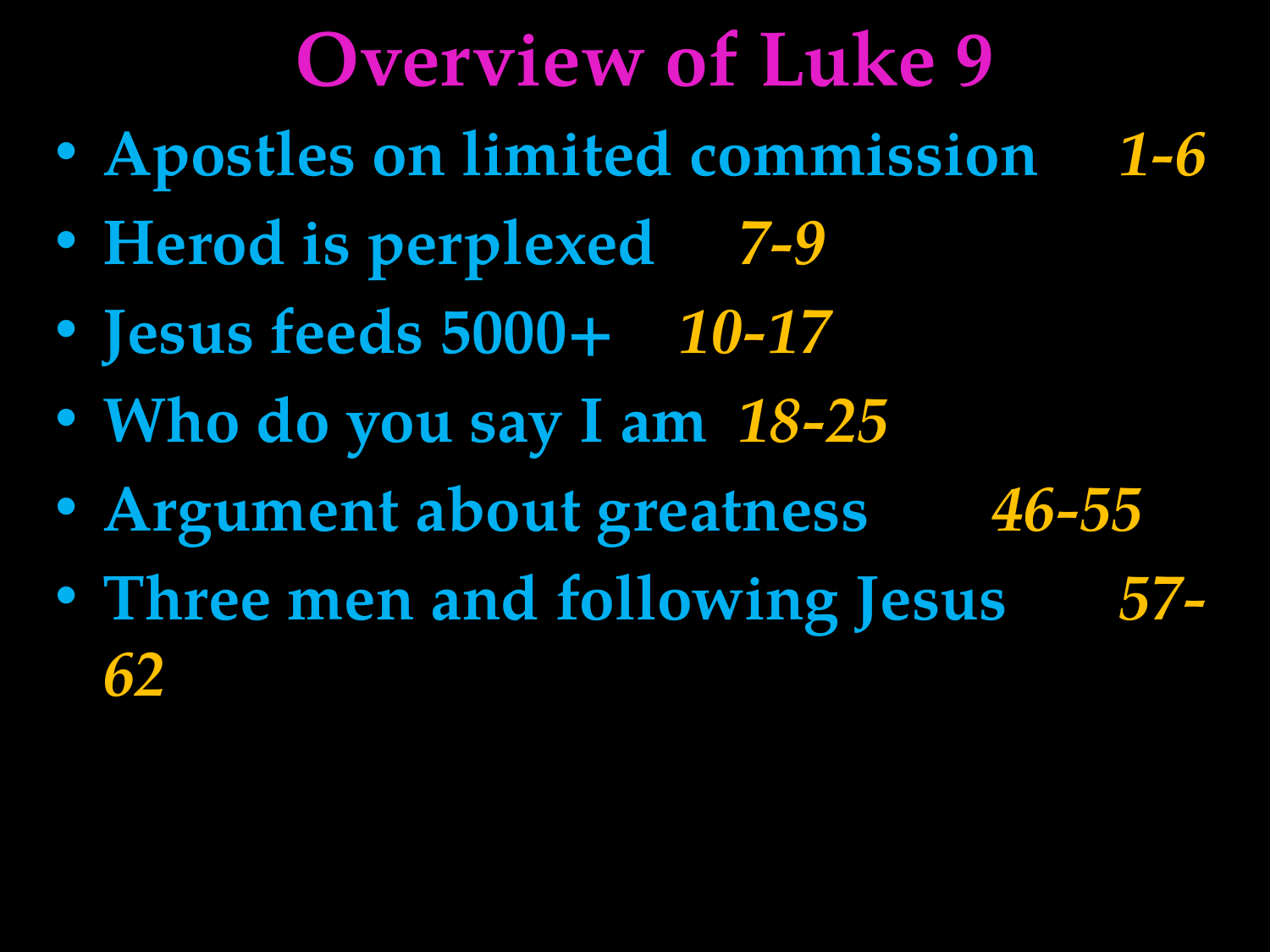

# Overview of Luke 9
Apostles on limited commission     1-6
Herod is perplexed	7-9
Jesus feeds 5000+    10-17
Who do you say I am	18-25
Argument about greatness	46-55
Three men and following Jesus 	57-62